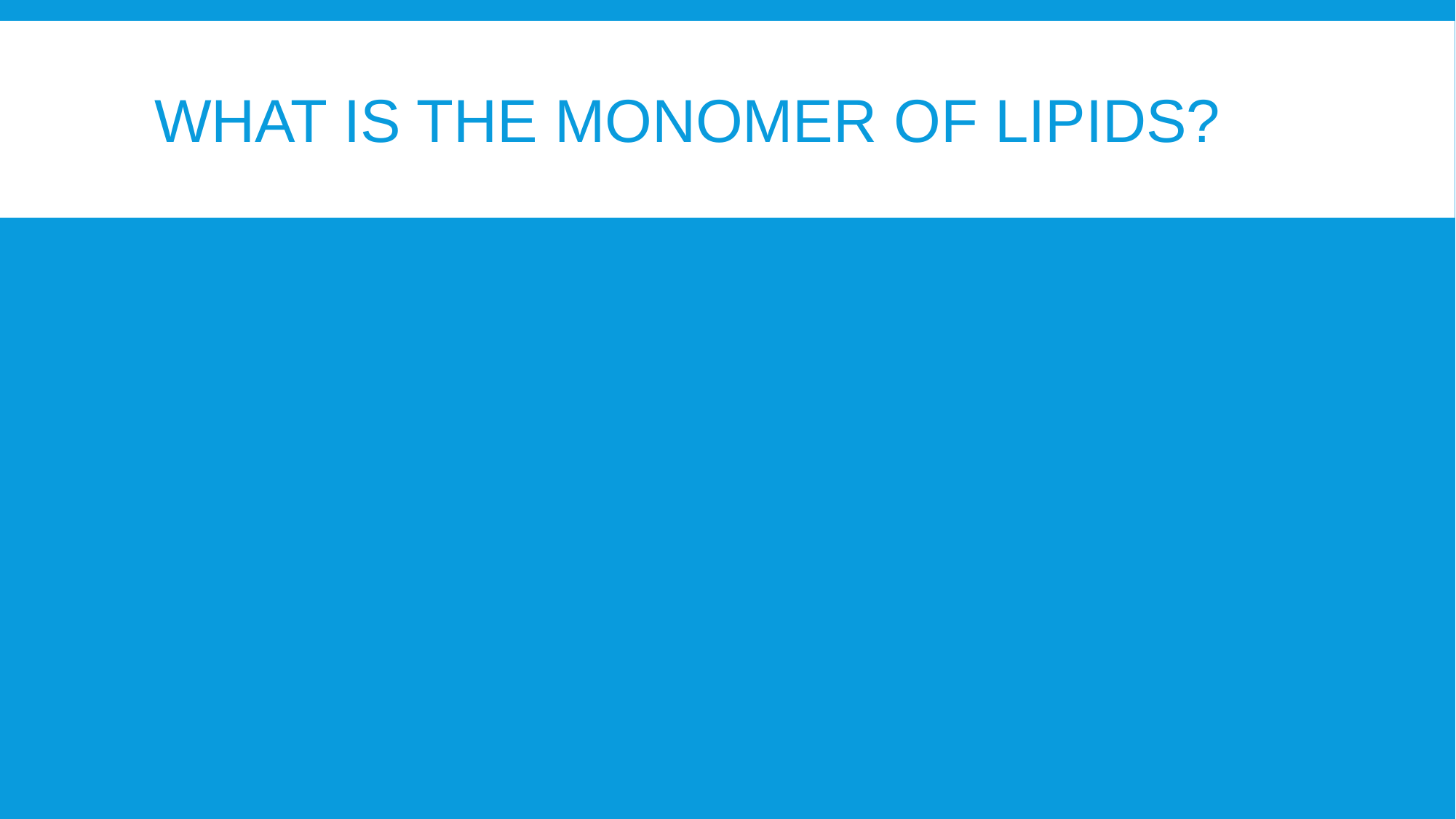

# What is the monomer of lipids?